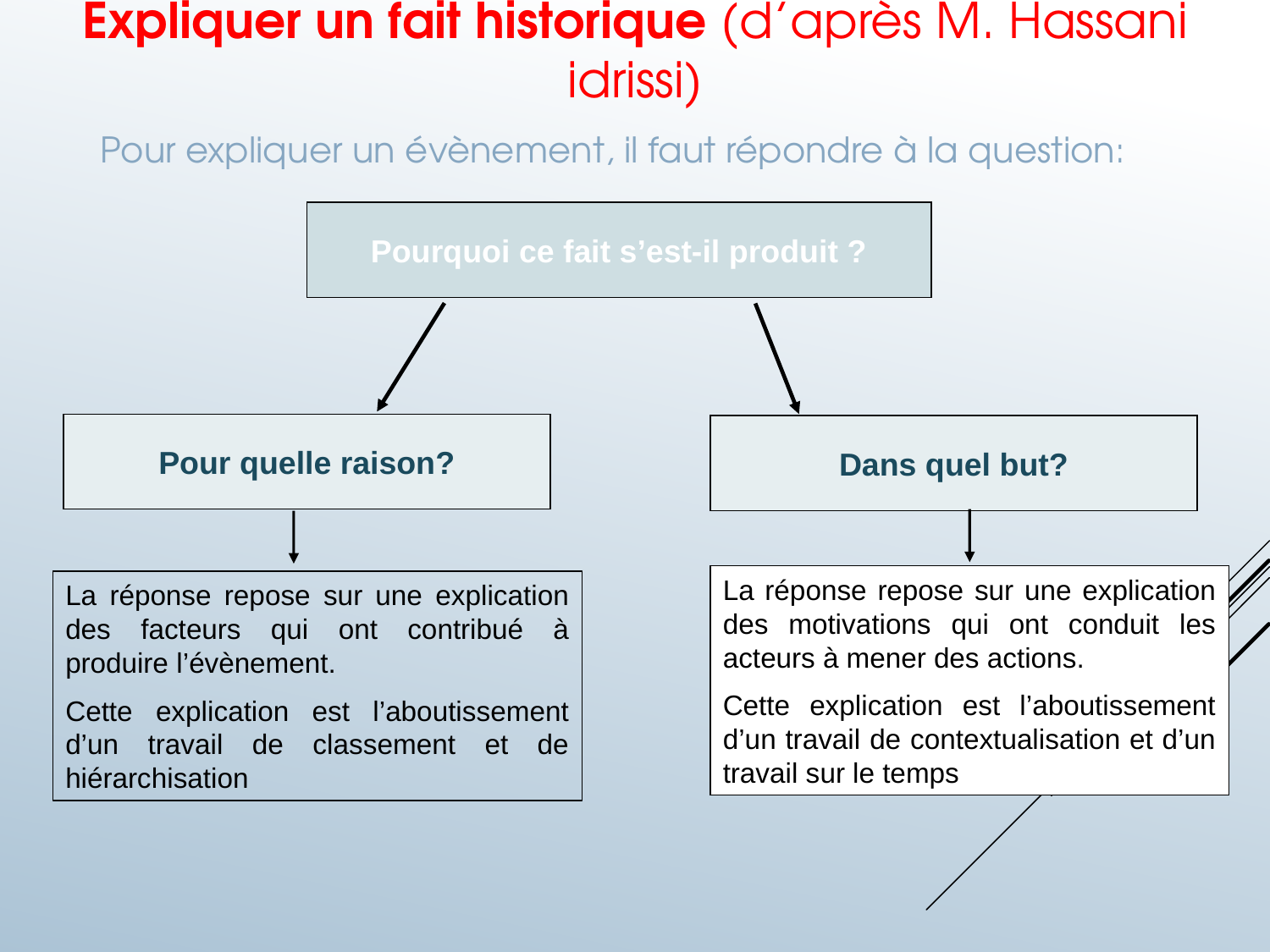

Pour expliquer un évènement, il faut répondre à la question:

# Expliquer un fait historique (d’après M. Hassani idrissi)
Pourquoi ce fait s’est-il produit ?

Pour quelle raison?
Dans quel but?

La réponse repose sur une explication des motivations qui ont conduit les acteurs à mener des actions.
Cette explication est l’aboutissement d’un travail de contextualisation et d’un travail sur le temps
La réponse repose sur une explication des facteurs qui ont contribué à produire l’évènement.
Cette explication est l’aboutissement d’un travail de classement et de hiérarchisation